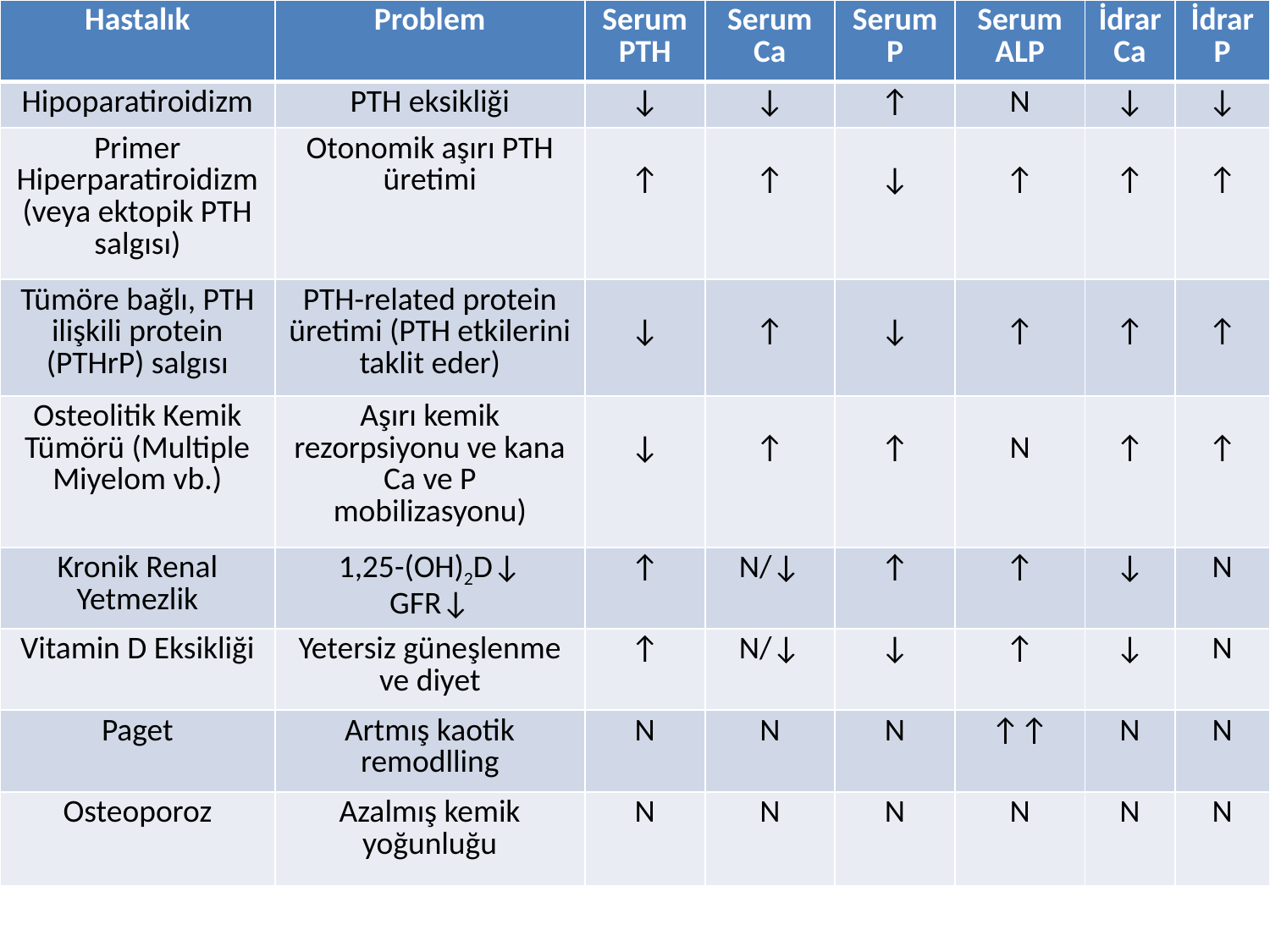

| Hastalık | Problem | Serum PTH | Serum Ca | Serum P | Serum ALP | İdrar Ca | İdrar P |
| --- | --- | --- | --- | --- | --- | --- | --- |
| Hipoparatiroidizm | PTH eksikliği | ↓ | ↓ | ↑ | N | ↓ | ↓ |
| Primer Hiperparatiroidizm (veya ektopik PTH salgısı) | Otonomik aşırı PTH üretimi | ↑ | ↑ | ↓ | ↑ | ↑ | ↑ |
| Tümöre bağlı, PTH ilişkili protein (PTHrP) salgısı | PTH-related protein üretimi (PTH etkilerini taklit eder) | ↓ | ↑ | ↓ | ↑ | ↑ | ↑ |
| Osteolitik Kemik Tümörü (Multiple Miyelom vb.) | Aşırı kemik rezorpsiyonu ve kana Ca ve P mobilizasyonu) | ↓ | ↑ | ↑ | N | ↑ | ↑ |
| Kronik Renal Yetmezlik | 1,25-(OH)2D↓ GFR↓ | ↑ | N/↓ | ↑ | ↑ | ↓ | N |
| Vitamin D Eksikliği | Yetersiz güneşlenme ve diyet | ↑ | N/↓ | ↓ | ↑ | ↓ | N |
| Paget | Artmış kaotik remodlling | N | N | N | ↑↑ | N | N |
| Osteoporoz | Azalmış kemik yoğunluğu | N | N | N | N | N | N |